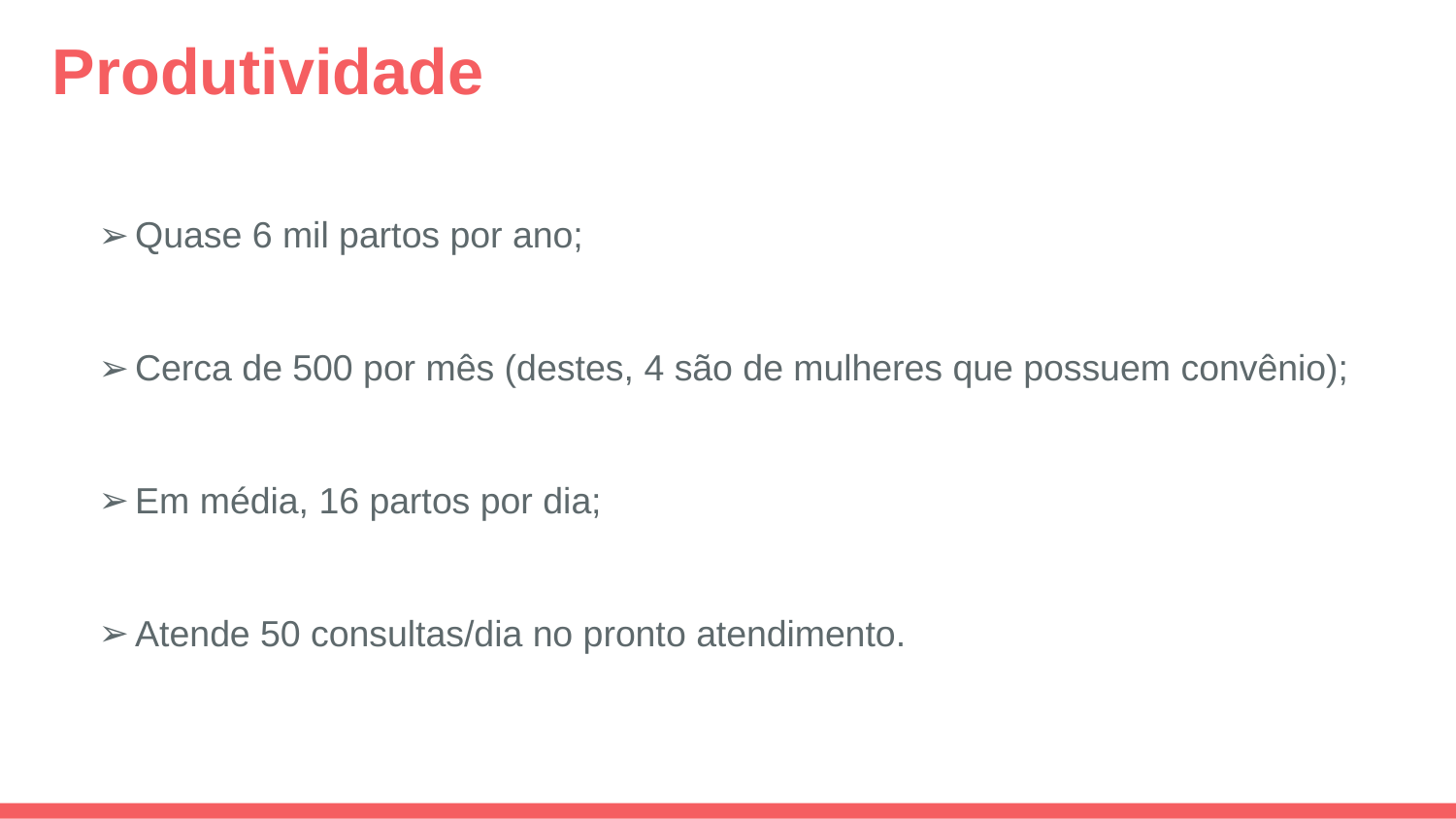

# Produtividade

Quase 6 mil partos por ano;
Cerca de 500 por mês (destes, 4 são de mulheres que possuem convênio);
Em média, 16 partos por dia;
Atende 50 consultas/dia no pronto atendimento.